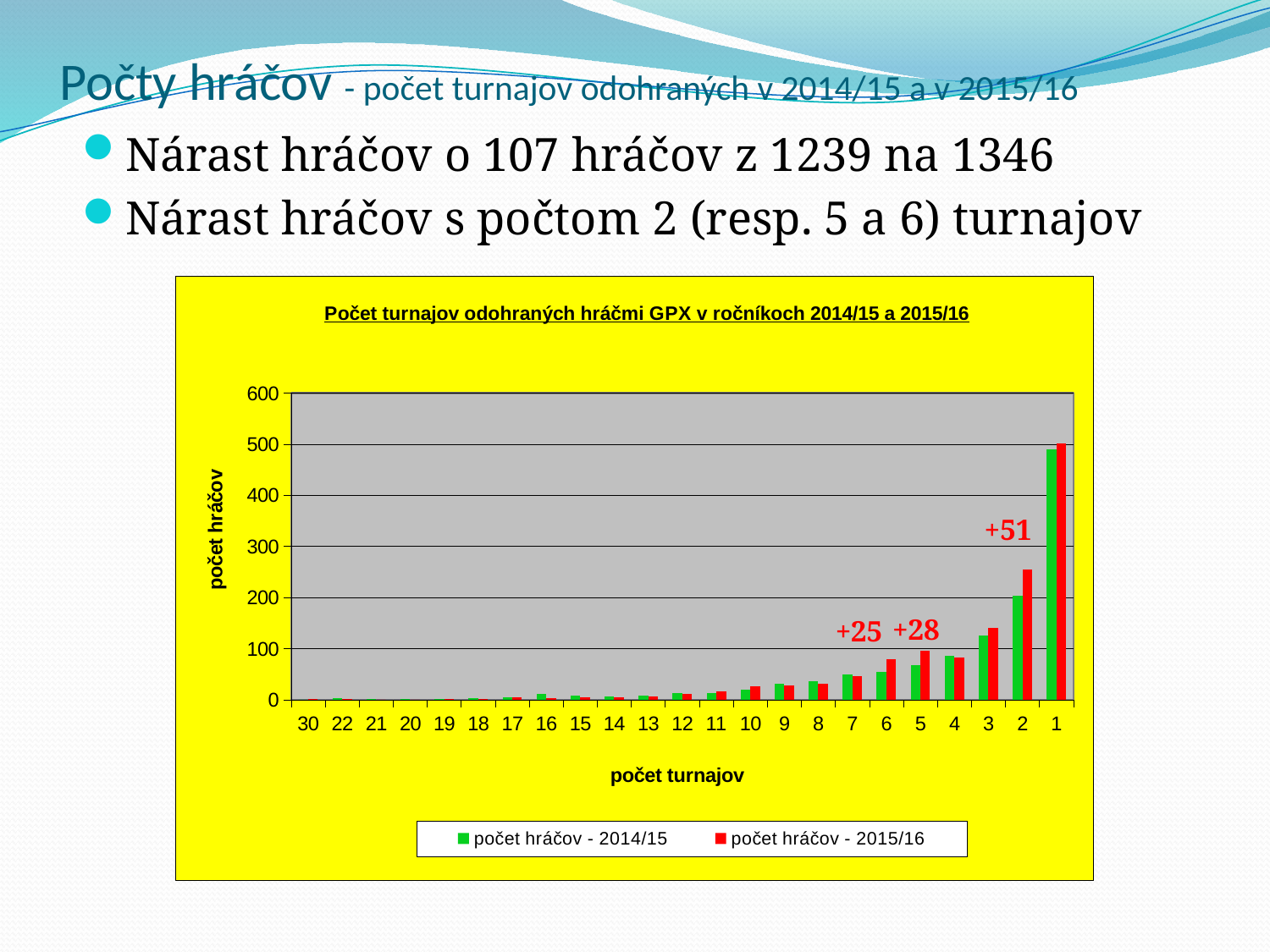

# Počty hráčov - počet turnajov odohraných v 2014/15 a v 2015/16
Nárast hráčov o 107 hráčov z 1239 na 1346
Nárast hráčov s počtom 2 (resp. 5 a 6) turnajov

### Chart: Počet turnajov odohraných hráčmi GPX v ročníkoch 2014/15 a 2015/16

| Category |  |  |
|---|---|---|
| 30 | 0.0 | 1.0 |
| 22 | 3.0 | 1.0 |
| 21 | 1.0 | 0.0 |
| 20 | 2.0 | 0.0 |
| 19 | 1.0 | 1.0 |
| 18 | 3.0 | 2.0 |
| 17 | 5.0 | 5.0 |
| 16 | 12.0 | 4.0 |
| 15 | 8.0 | 5.0 |
| 14 | 7.0 | 5.0 |
| 13 | 8.0 | 7.0 |
| 12 | 14.0 | 11.0 |
| 11 | 13.0 | 16.0 |
| 10 | 19.0 | 27.0 |
| 9 | 31.0 | 28.0 |
| 8 | 36.0 | 31.0 |
| 7 | 49.0 | 46.0 |
| 6 | 55.0 | 80.0 |
| 5 | 68.0 | 96.0 |
| 4 | 86.0 | 82.0 |
| 3 | 125.0 | 140.0 |
| 2 | 204.0 | 255.0 |
| 1 | 489.0 | 502.0 |
+51
+28
+25